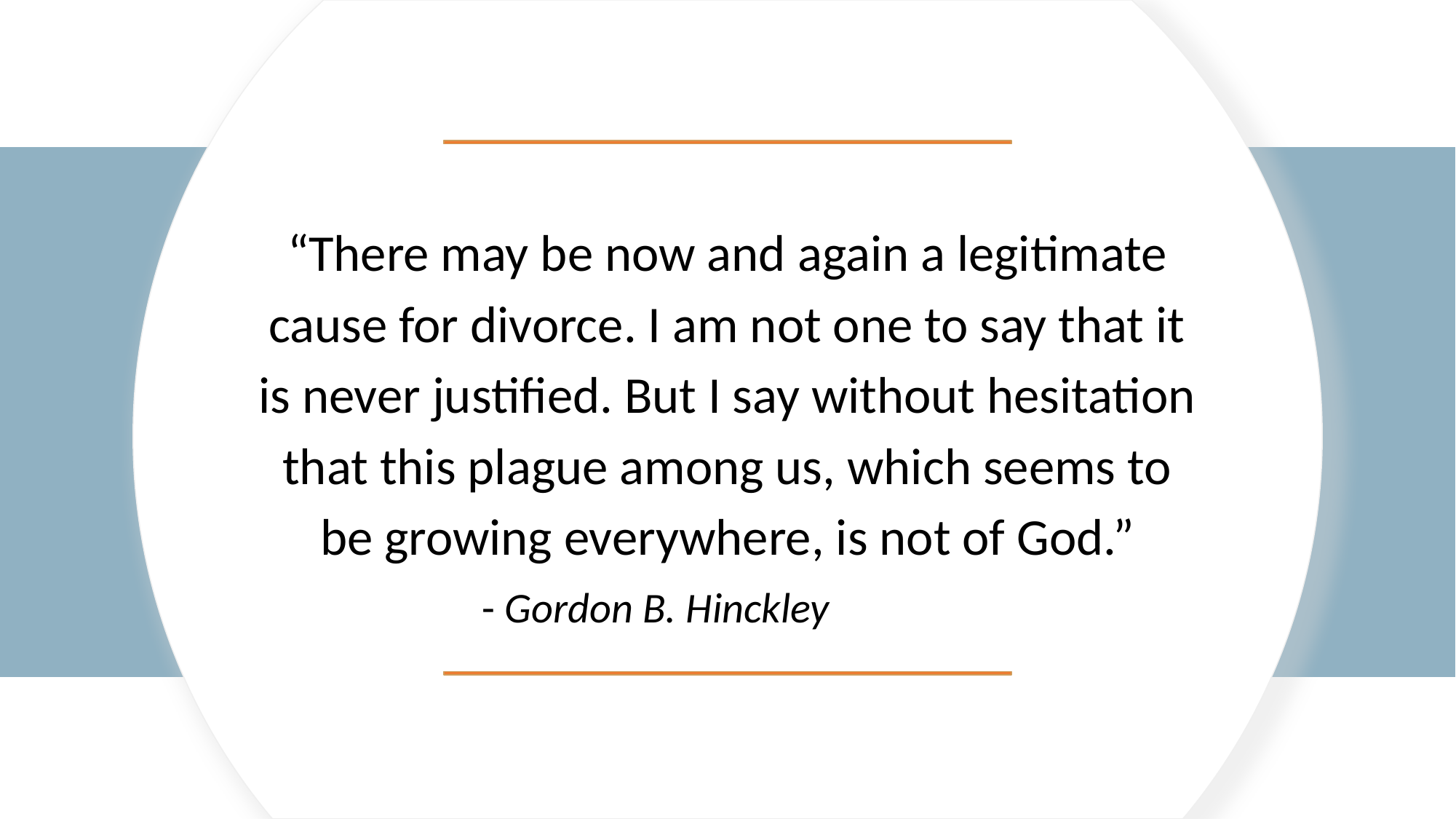

“There may be now and again a legitimate cause for divorce. I am not one to say that it is never justified. But I say without hesitation that this plague among us, which seems to be growing everywhere, is not of God.”
- Gordon B. Hinckley